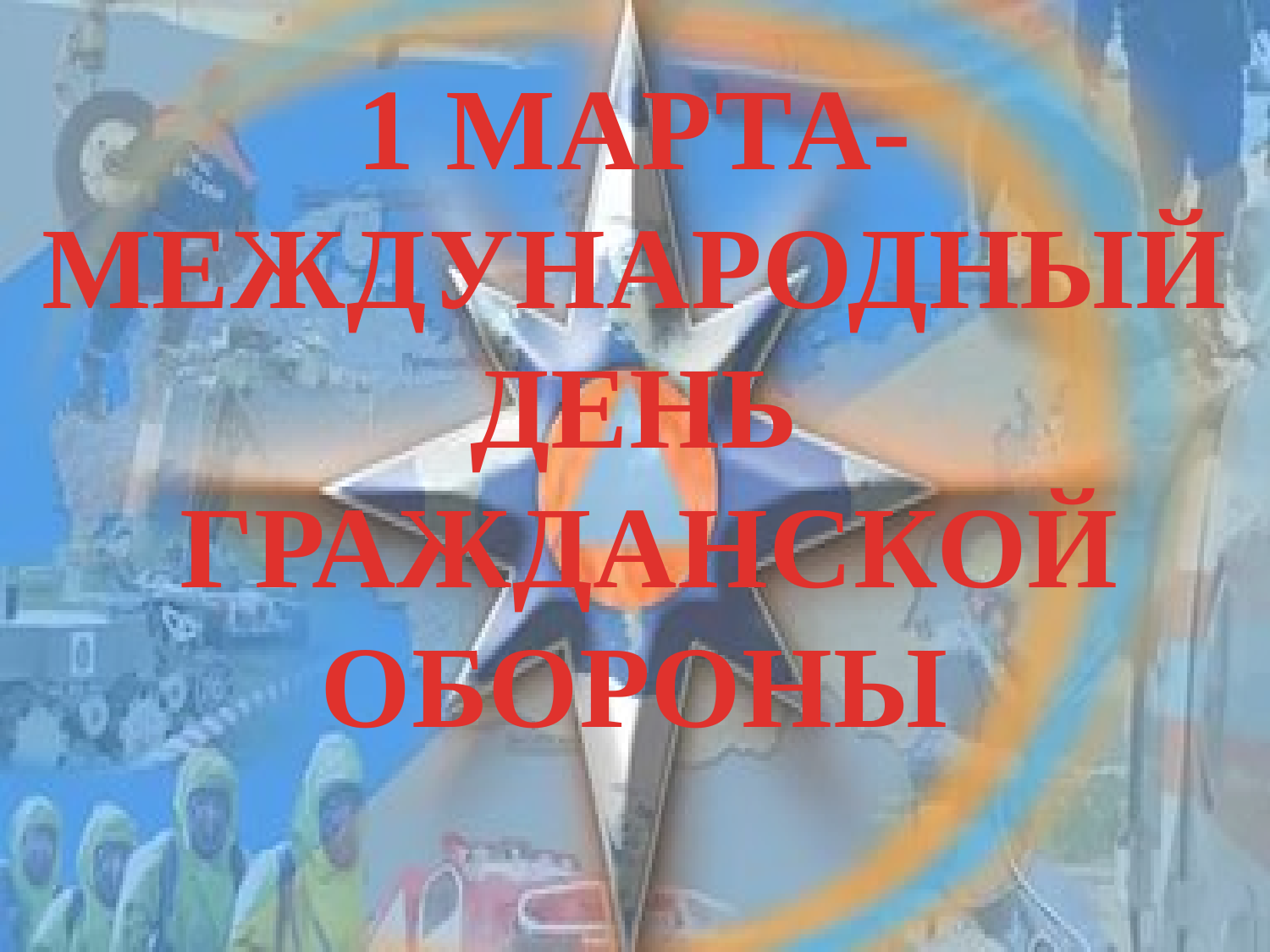

# 1 МАРТА- МЕЖДУНАРОДНЫЙ ДЕНЬ ГРАЖДАНСКОЙ ОБОРОНЫ